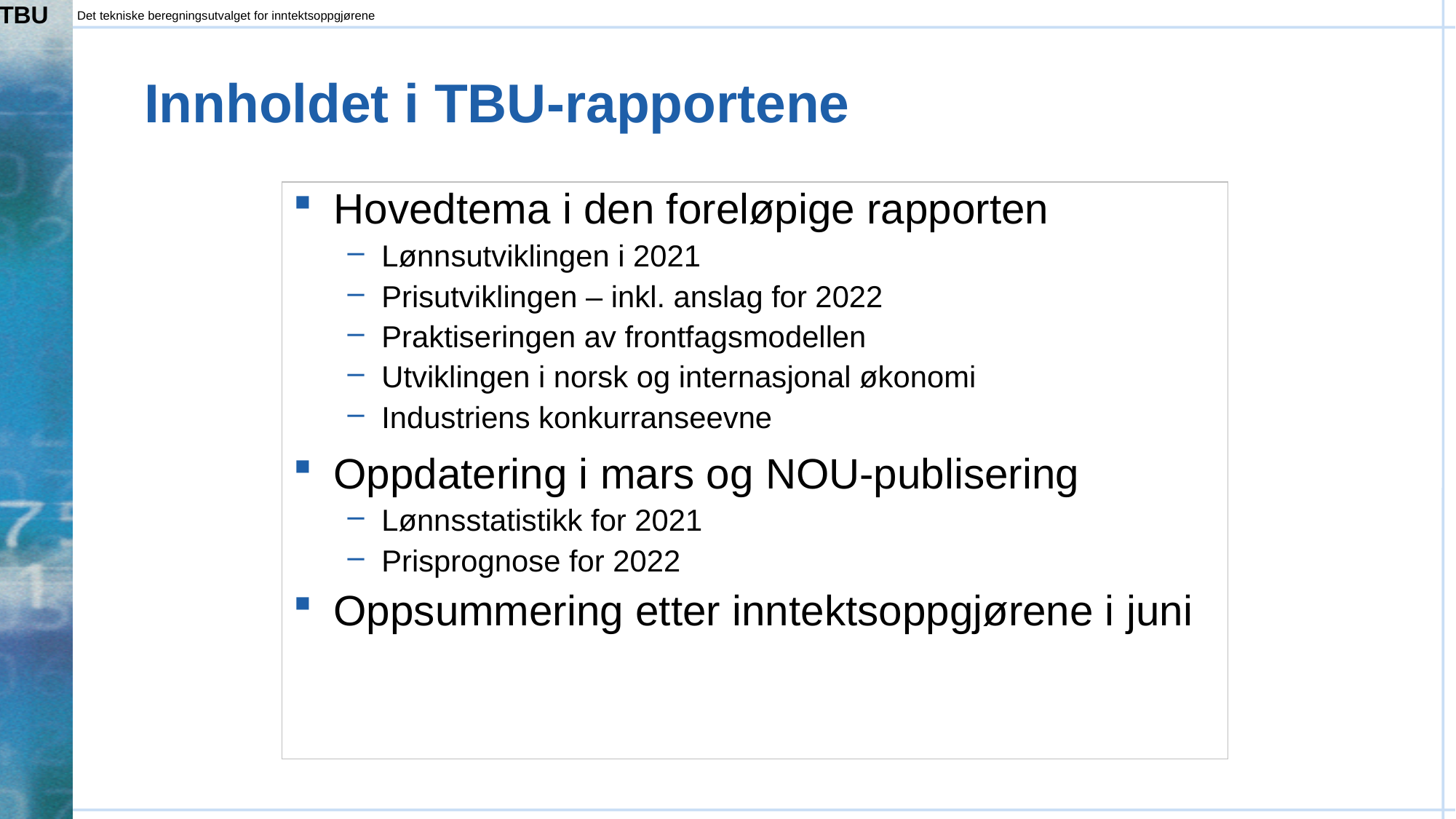

# Innholdet i TBU-rapportene
Hovedtema i den foreløpige rapporten
Lønnsutviklingen i 2021
Prisutviklingen – inkl. anslag for 2022
Praktiseringen av frontfagsmodellen
Utviklingen i norsk og internasjonal økonomi
Industriens konkurranseevne
Oppdatering i mars og NOU-publisering
Lønnsstatistikk for 2021
Prisprognose for 2022
Oppsummering etter inntektsoppgjørene i juni